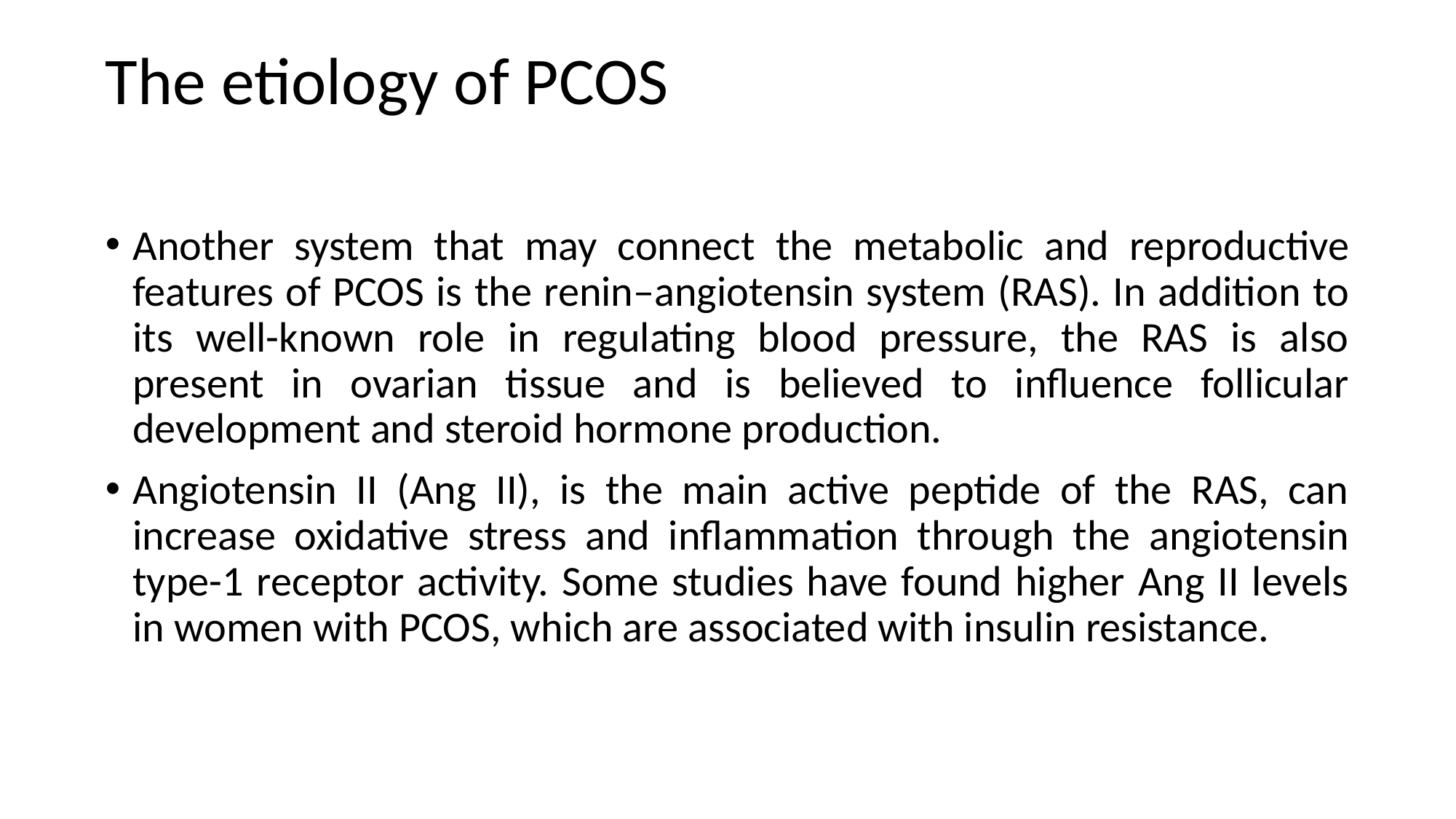

# The etiology of PCOS
Another system that may connect the metabolic and reproductive features of PCOS is the renin–angiotensin system (RAS). In addition to its well-known role in regulating blood pressure, the RAS is also present in ovarian tissue and is believed to influence follicular development and steroid hormone production.
Angiotensin II (Ang II), is the main active peptide of the RAS, can increase oxidative stress and inflammation through the angiotensin type-1 receptor activity. Some studies have found higher Ang II levels in women with PCOS, which are associated with insulin resistance.